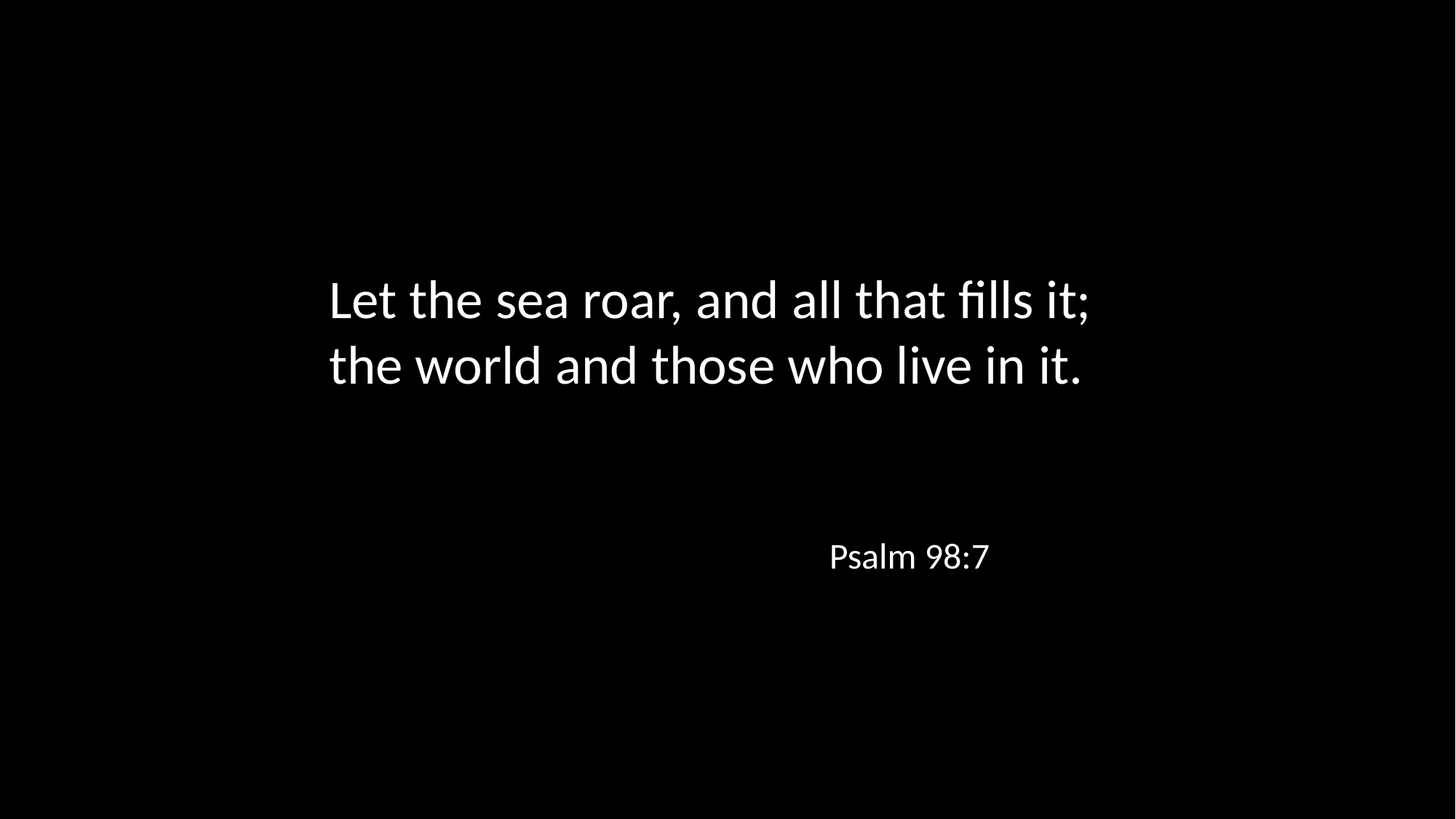

Let the sea roar, and all that fills it;
the world and those who live in it.
Psalm 98:7